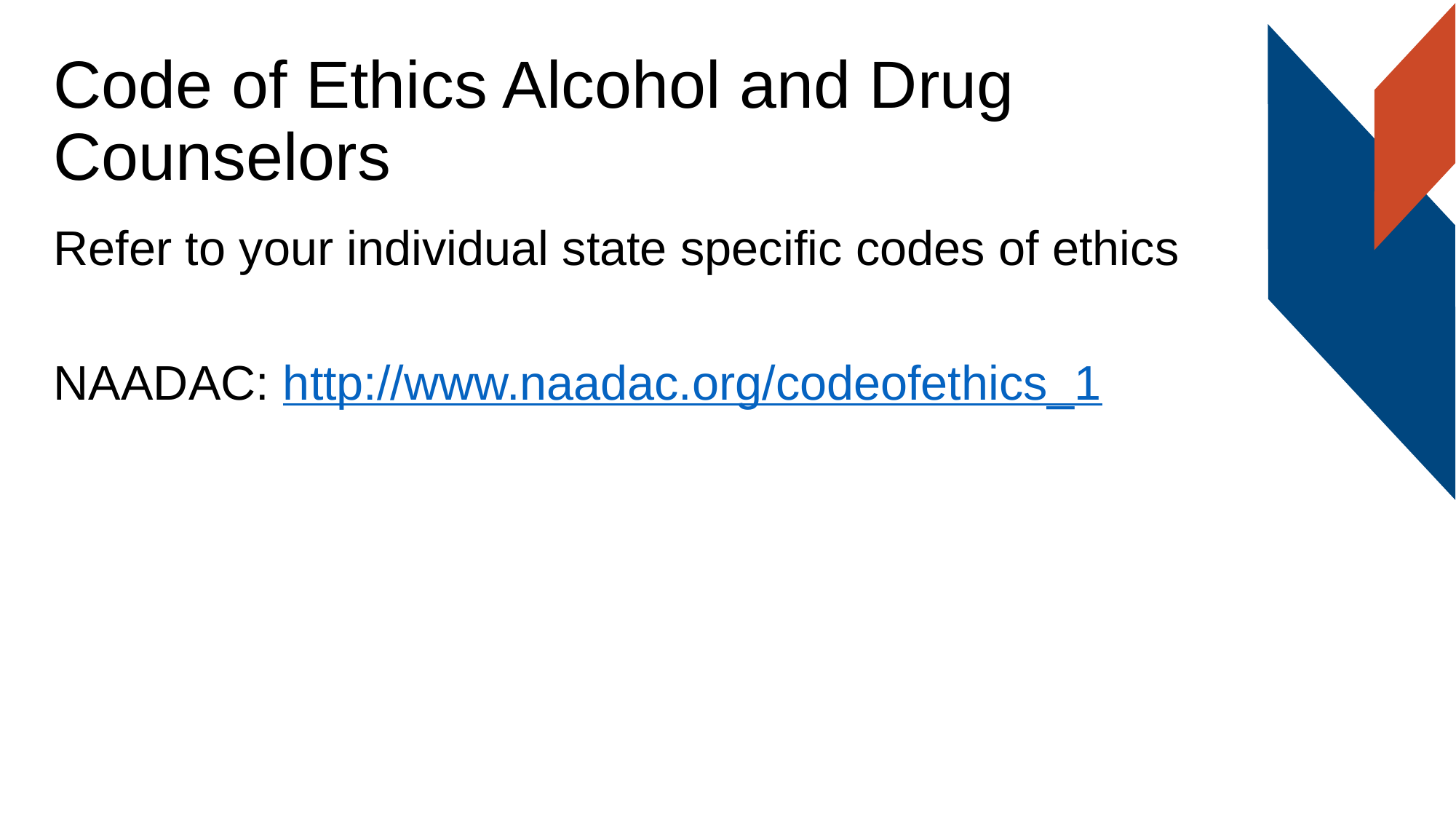

# Code of Ethics Alcohol and Drug Counselors
Refer to your individual state specific codes of ethics

NAADAC: http://www.naadac.org/codeofethics_1